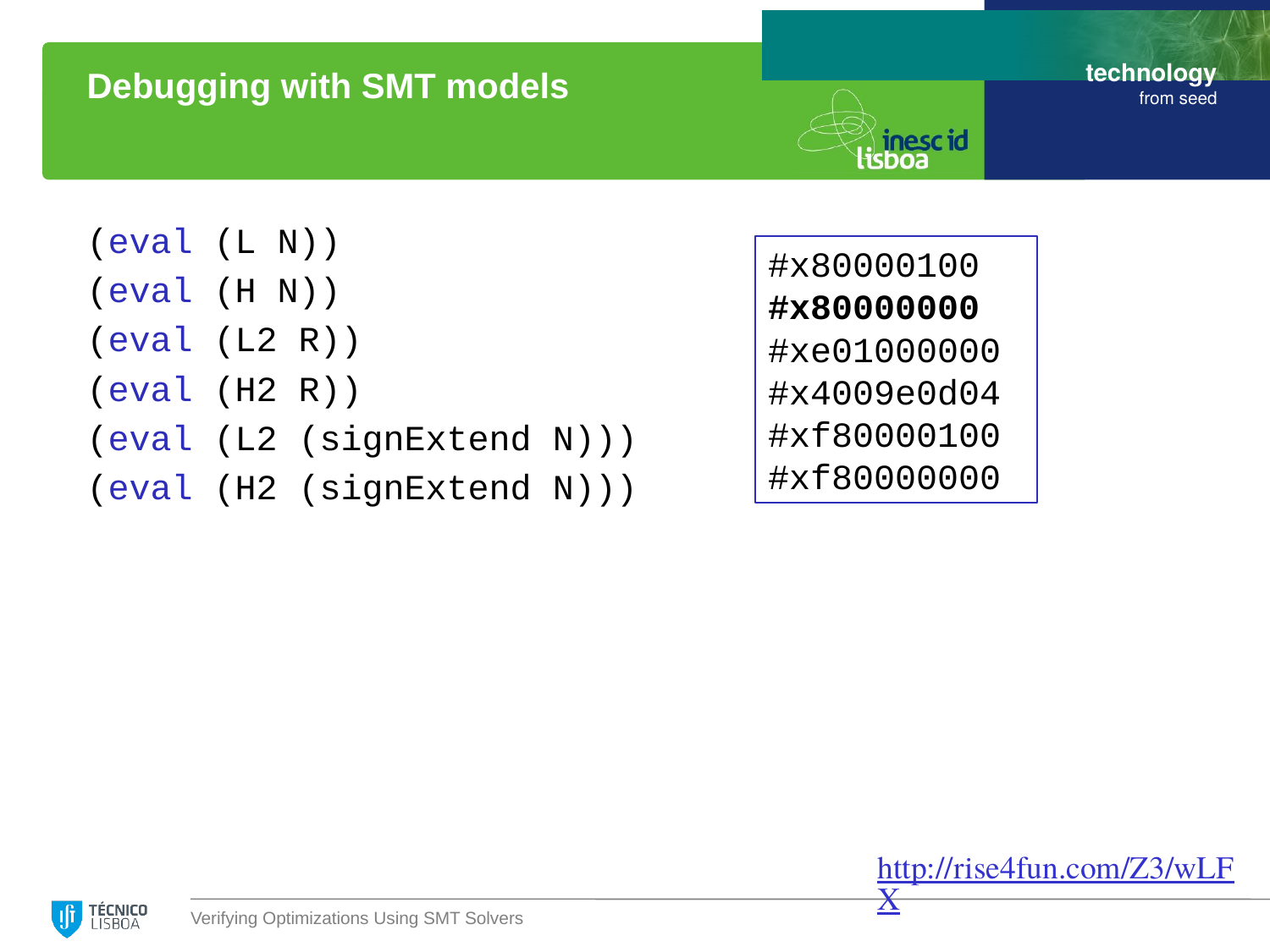

# Debugging with SMT models
(eval (L N))
(eval (H N))
(eval (L2 R))
(eval (H2 R))
(eval (L2 (signExtend N)))
(eval (H2 (signExtend N)))
#x80000100
#x80000000
#xe01000000
#x4009e0d04
#xf80000100
#xf80000000
http://rise4fun.com/Z3/wLFX
Verifying Optimizations Using SMT Solvers